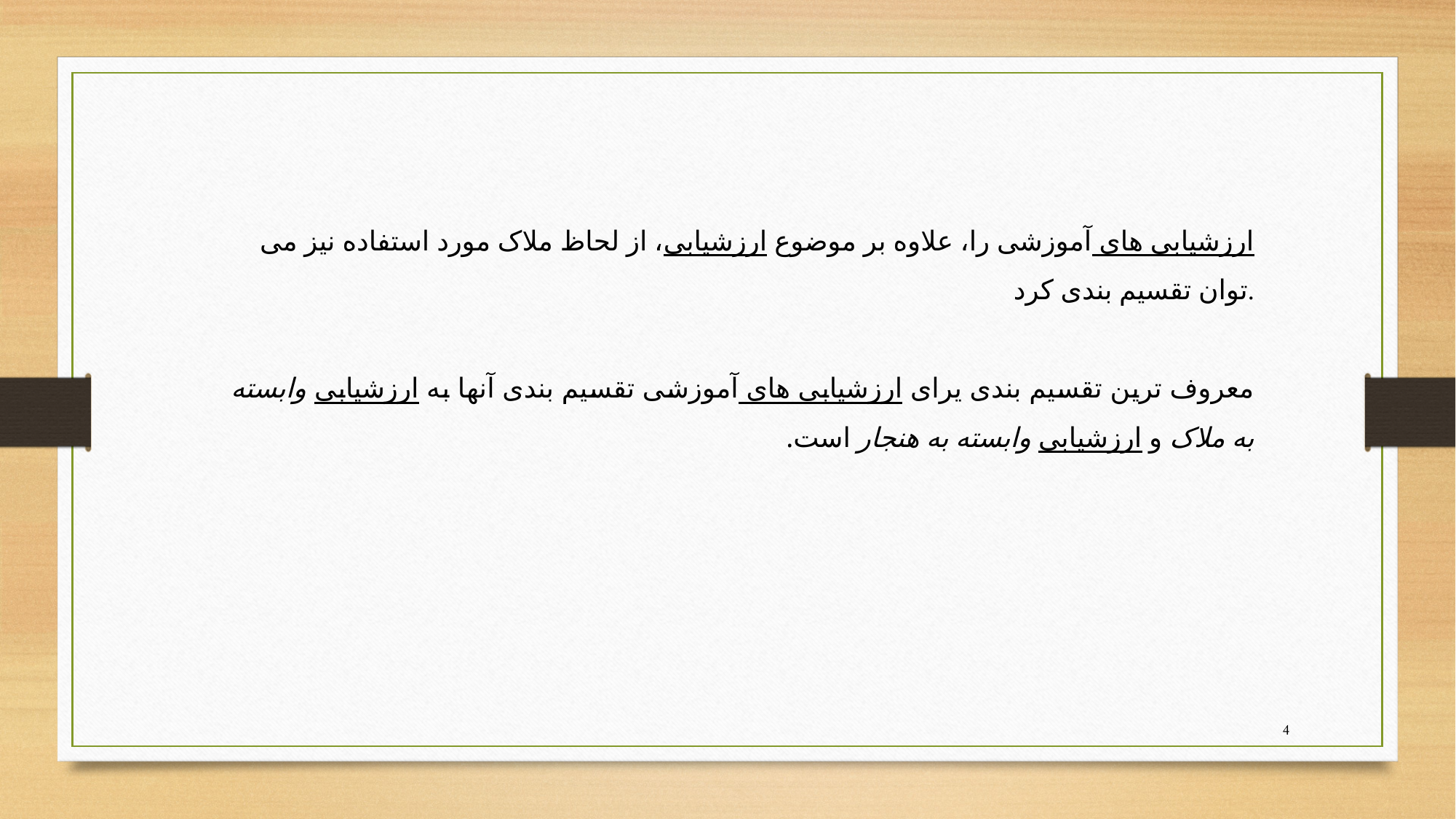

ارزشیابی های آموزشی را، علاوه بر موضوع ارزشیابی، از لحاظ ملاک مورد استفاده نیز می توان تقسیم بندی کرد.

معروف ترین تقسیم بندی یرای ارزشیابی های آموزشی تقسیم بندی آنها به ارزشیابی وابسته به ملاک و ارزشیابی وابسته به هنجار است.

4